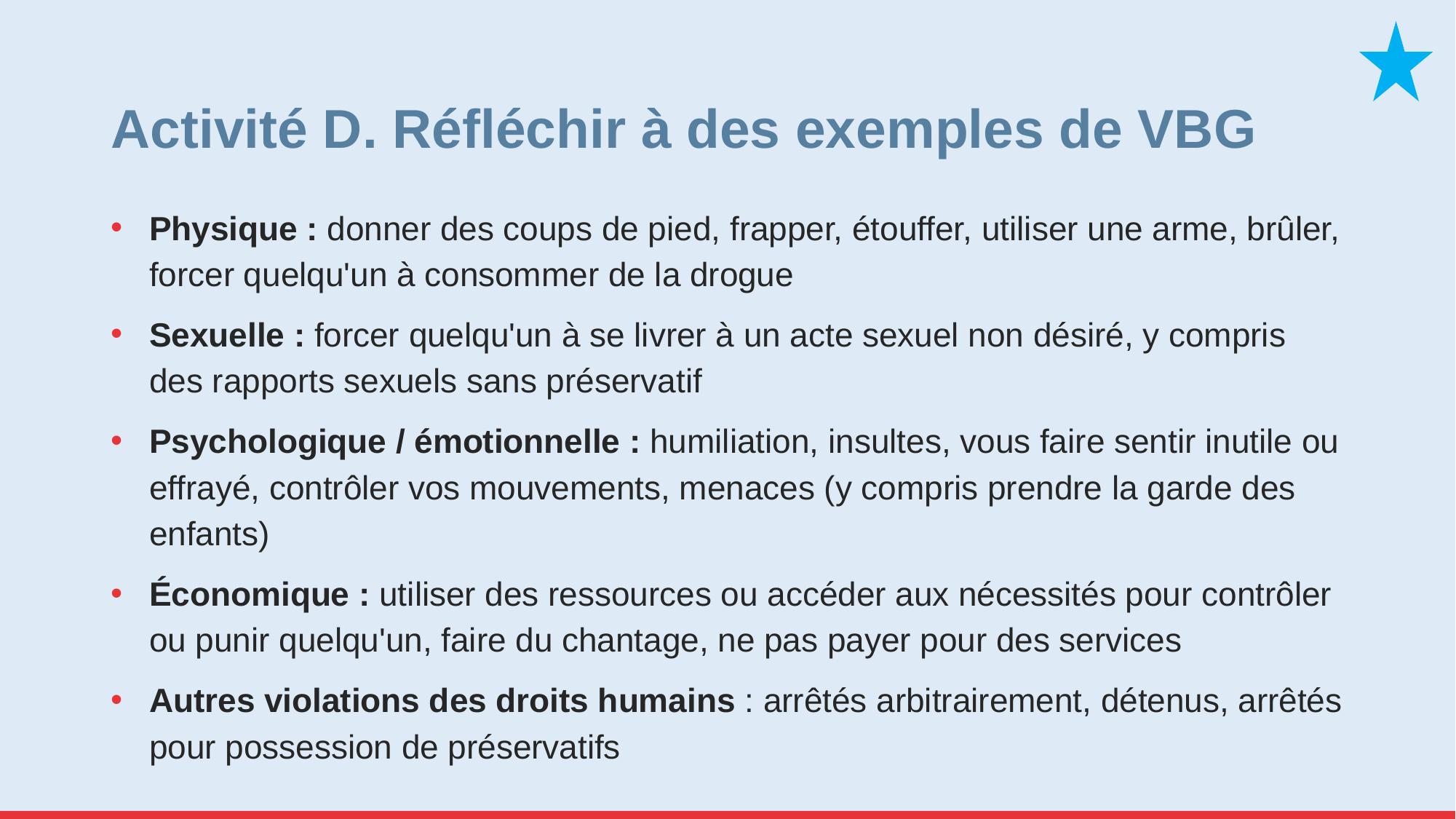

# Activité D. Réfléchir à des exemples de VBG
Physique : donner des coups de pied, frapper, étouffer, utiliser une arme, brûler, forcer quelqu'un à consommer de la drogue
Sexuelle : forcer quelqu'un à se livrer à un acte sexuel non désiré, y compris des rapports sexuels sans préservatif
Psychologique / émotionnelle : humiliation, insultes, vous faire sentir inutile ou effrayé, contrôler vos mouvements, menaces (y compris prendre la garde des enfants)
Économique : utiliser des ressources ou accéder aux nécessités pour contrôler ou punir quelqu'un, faire du chantage, ne pas payer pour des services
Autres violations des droits humains : arrêtés arbitrairement, détenus, arrêtés pour possession de préservatifs